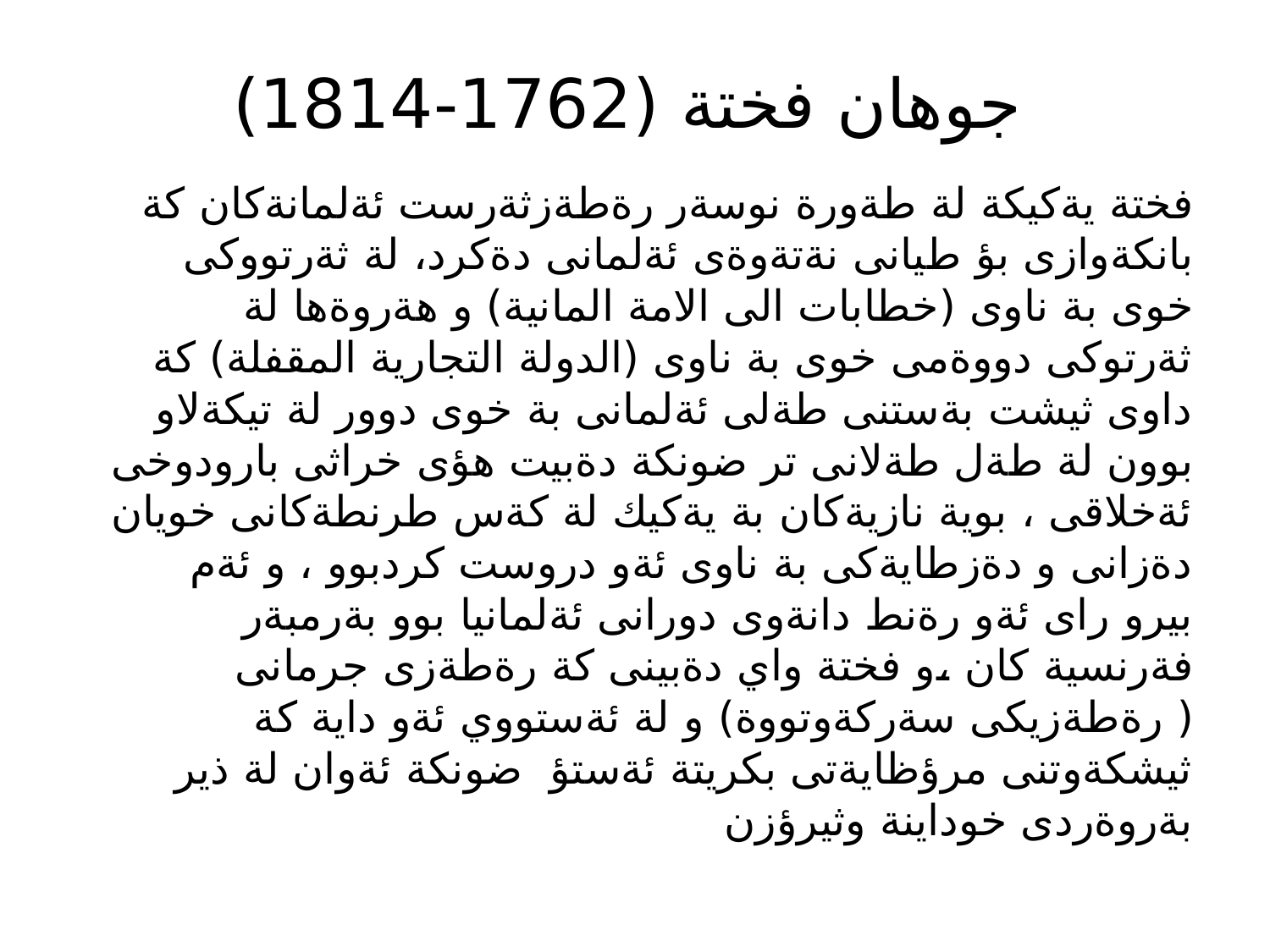

# جوهان فختة (1762-1814)
فختة يةكيكة لة طةورة نوسةر رةطةزثةرست ئةلمانةكان كة بانكةوازى بؤ طيانى نةتةوةى ئةلمانى دةكرد، لة ثةرتووكى خوى بة ناوى (خطابات الى الامة المانية) و هةروةها لة ثةرتوكى دووةمى خوى بة ناوى (الدولة التجارية المقفلة) كة داوى ثيشت بةستنى طةلى ئةلمانى بة خوى دوور لة تيكةلاو بوون لة طةل طةلانى تر ضونكة دةبيت هؤى خراثى بارودوخى ئةخلاقى ، بوية نازيةكان بة يةكيك لة كةس طرنطةكانى خويان دةزانى و دةزطايةكى بة ناوى ئةو دروست كردبوو ، و ئةم بيرو راى ئةو رةنط دانةوى دورانى ئةلمانيا بوو بةرمبةر فةرنسية كان ،و فختة واي دةبينى كة رةطةزى جرمانى ( رةطةزيكى سةركةوتووة) و لة ئةستووي ئةو داية كة ثيشكةوتنى مرؤظايةتى بكريتة ئةستؤ  ضونكة ئةوان لة ذير بةروةردى خوداينة وثيرؤزن